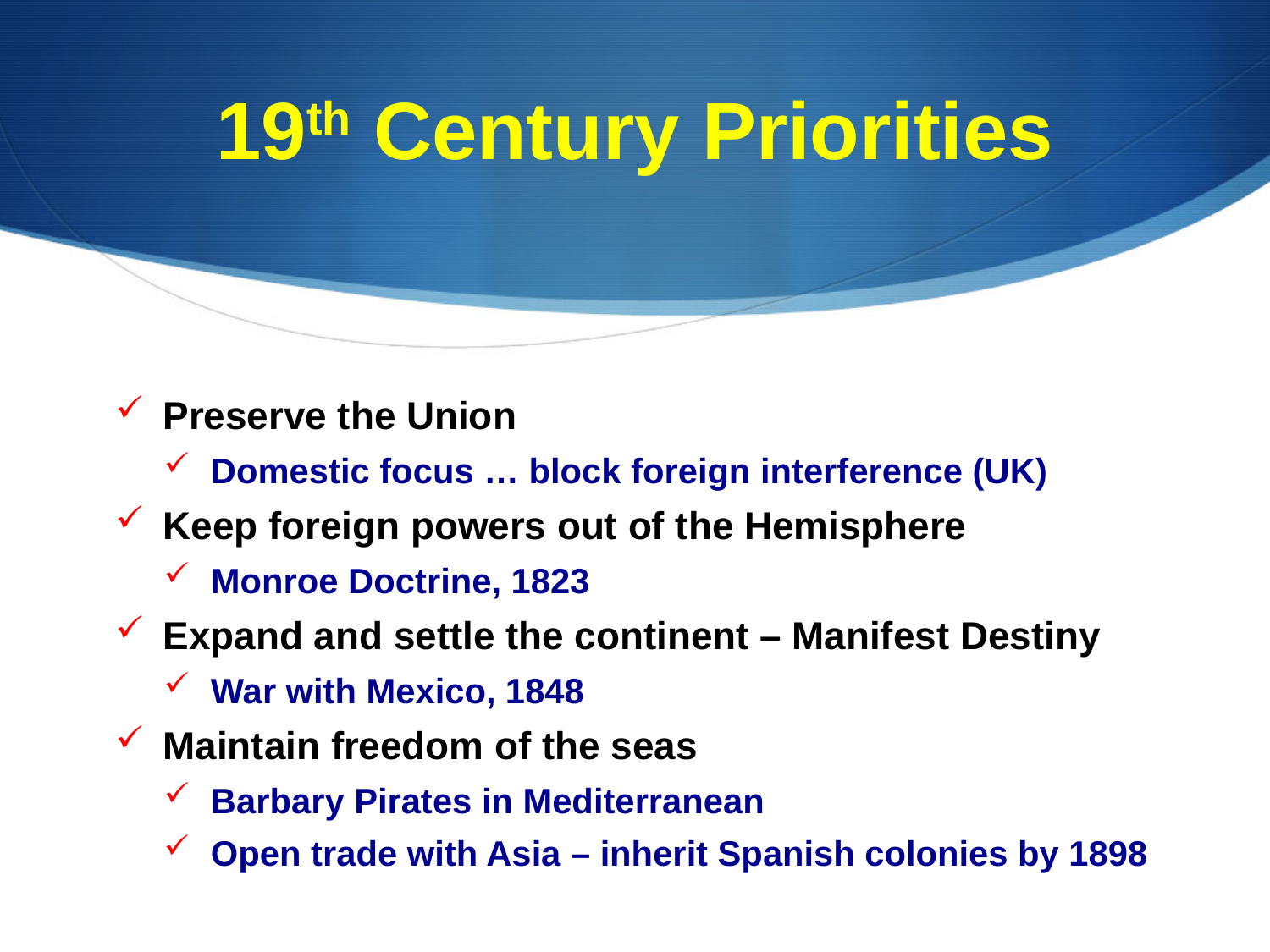

# 19th Century Priorities
Preserve the Union
Domestic focus … block foreign interference (UK)
Keep foreign powers out of the Hemisphere
Monroe Doctrine, 1823
Expand and settle the continent – Manifest Destiny
War with Mexico, 1848
Maintain freedom of the seas
Barbary Pirates in Mediterranean
Open trade with Asia – inherit Spanish colonies by 1898